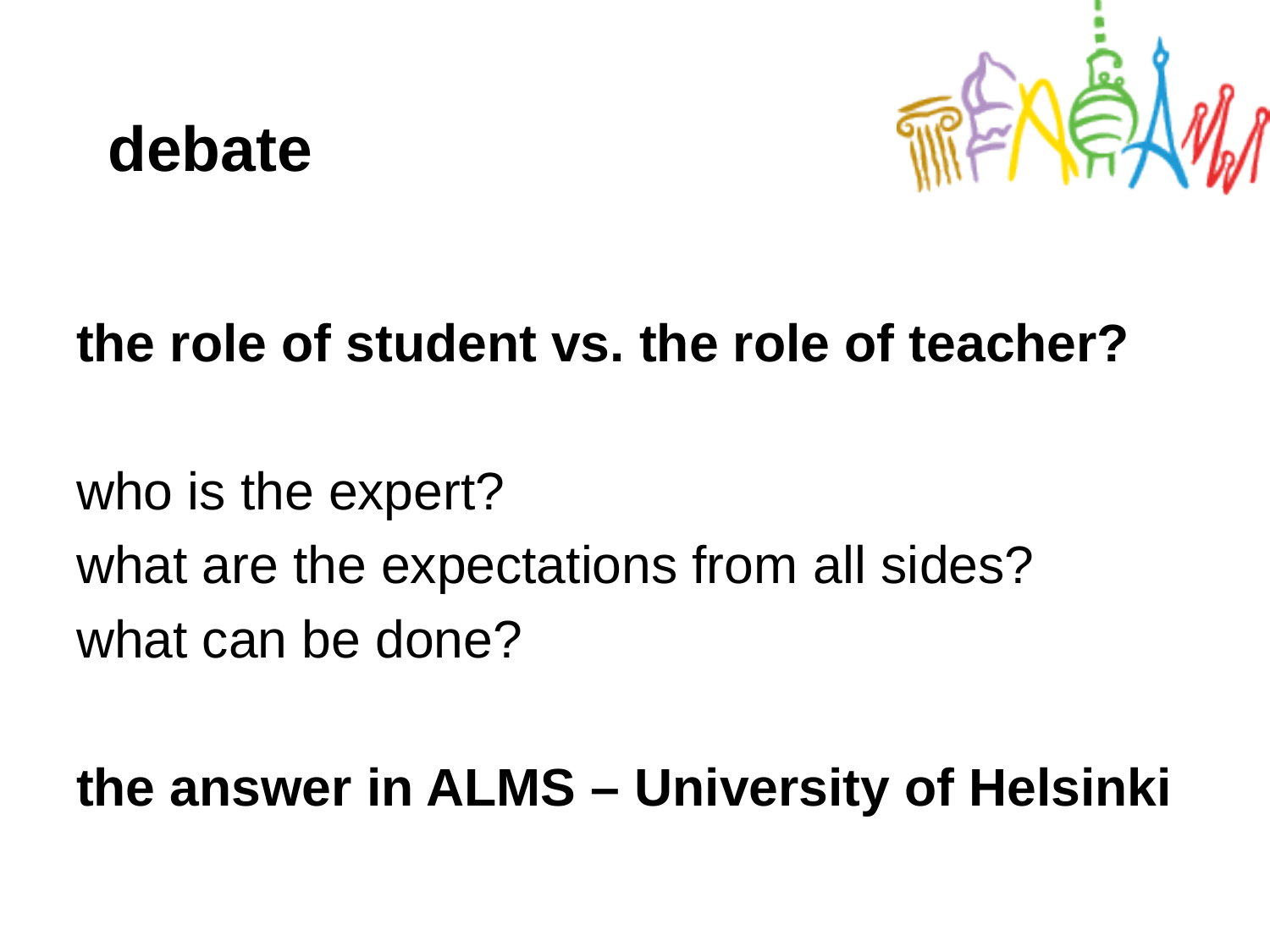

# debate

the role of student vs. the role of teacher?

who is the expert?
what are the expectations from all sides?
what can be done?

the answer in ALMS – University of Helsinki